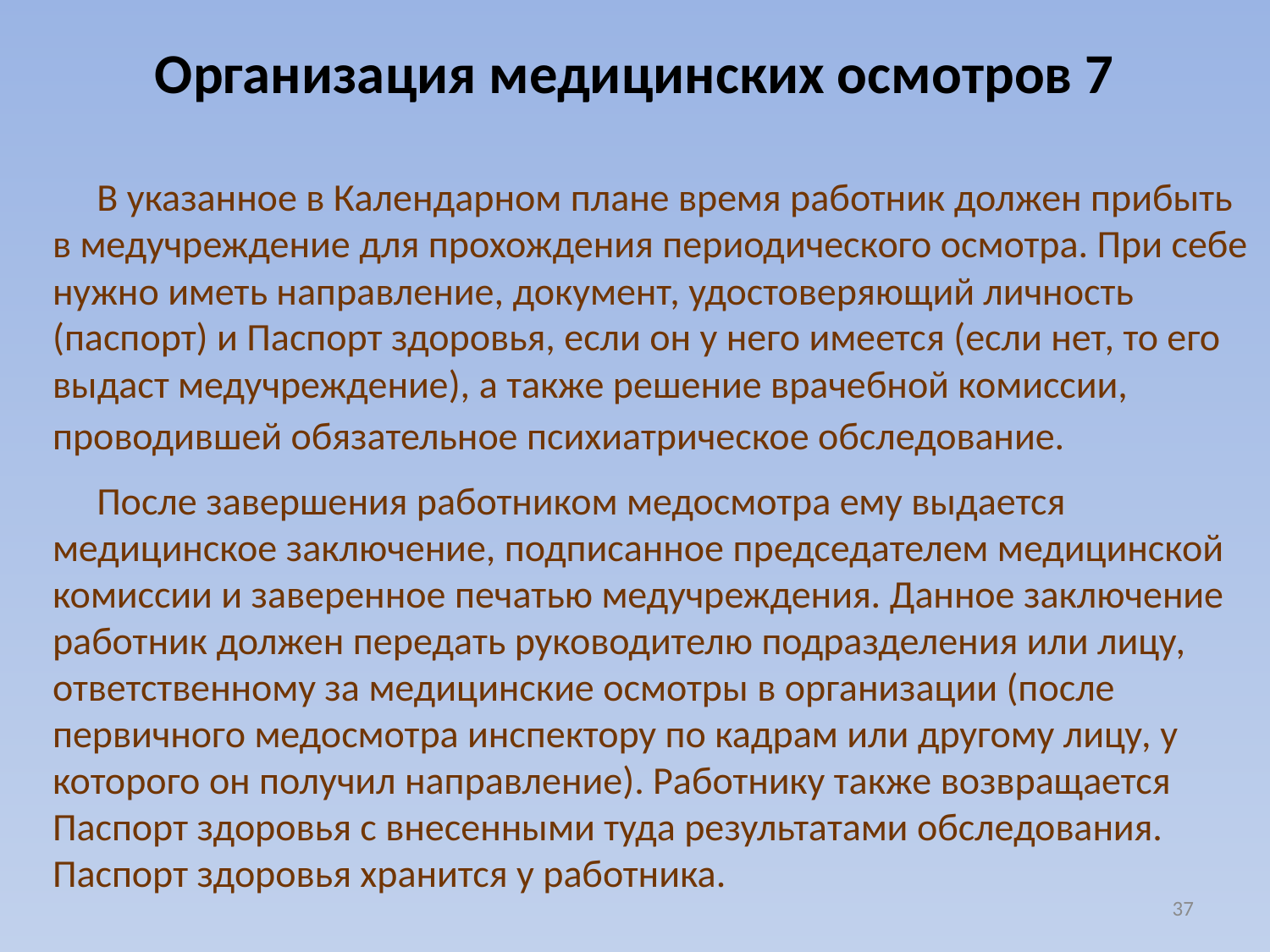

# Организация медицинских осмотров 7
В указанное в Календарном плане время работник должен прибыть в медучреждение для прохождения периодического осмотра. При себе нужно иметь направление, документ, удостоверяющий личность (паспорт) и Паспорт здоровья, если он у него имеется (если нет, то его выдаст медучреждение), а также решение врачебной комиссии, проводившей обязательное психиатрическое обследование.
После завершения работником медосмотра ему выдается медицинское заключение, подписанное председателем медицинской комиссии и заверенное печатью медучреждения. Данное заключение работник должен передать руководителю подразделения или лицу, ответственному за медицинские осмотры в организации (после первичного медосмотра инспектору по кадрам или другому лицу, у которого он получил направление). Работнику также возвращается Паспорт здоровья с внесенными туда результатами обследования. Паспорт здоровья хранится у работника.
37